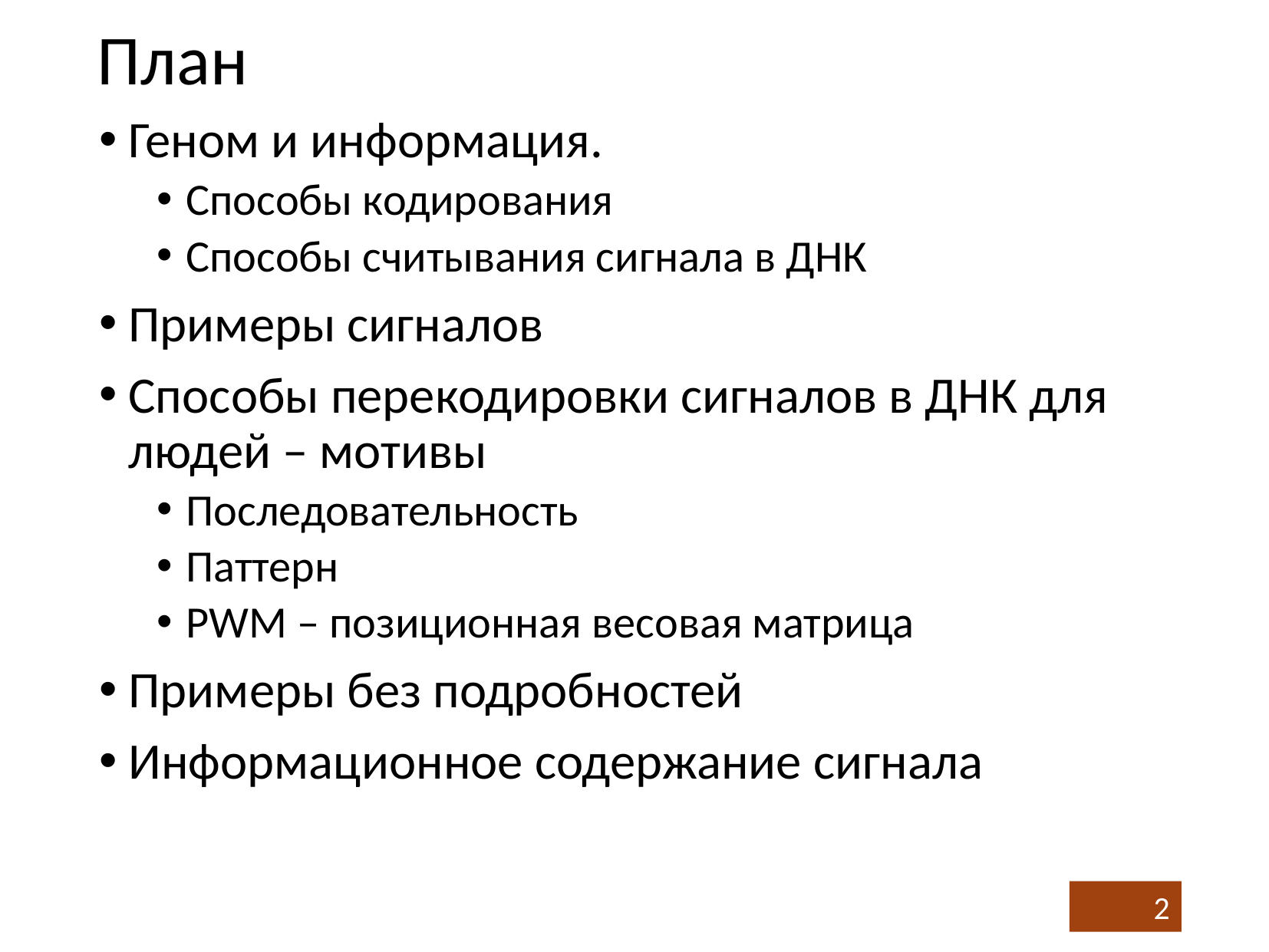

# План
Геном и информация.
Способы кодирования
Способы считывания сигнала в ДНК
Примеры сигналов
Способы перекодировки сигналов в ДНК для людей – мотивы
Последовательность
Паттерн
PWM – позиционная весовая матрица
Примеры без подробностей
Информационное содержание сигнала
2